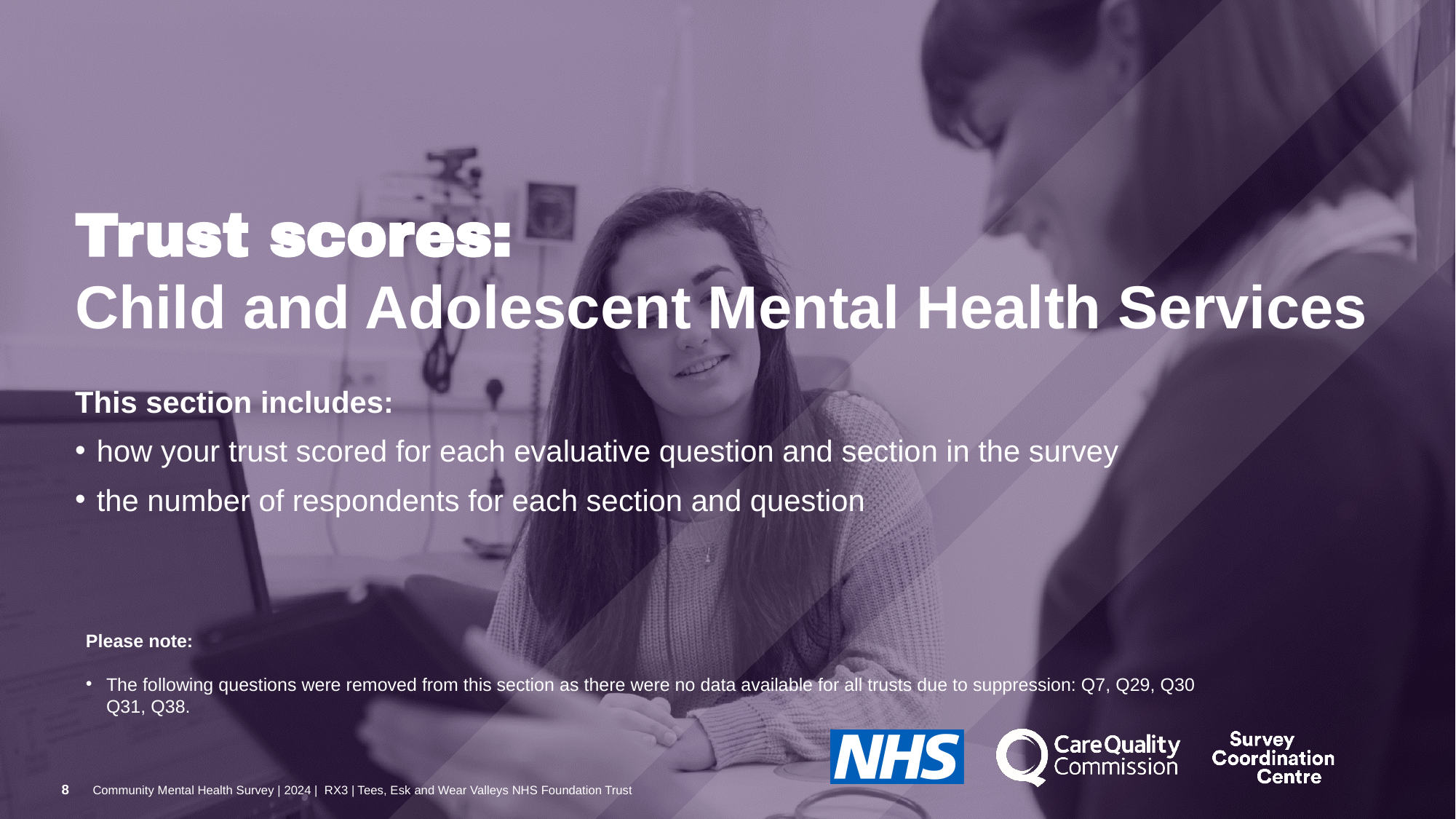

# Trust scores: Child and Adolescent Mental Health Services
This section includes:
how your trust scored for each evaluative question and section in the survey
the number of respondents for each section and question

Please note:

The following questions were removed from this section as there were no data available for all trusts due to suppression: Q7, Q29, Q30 Q31, Q38.
8